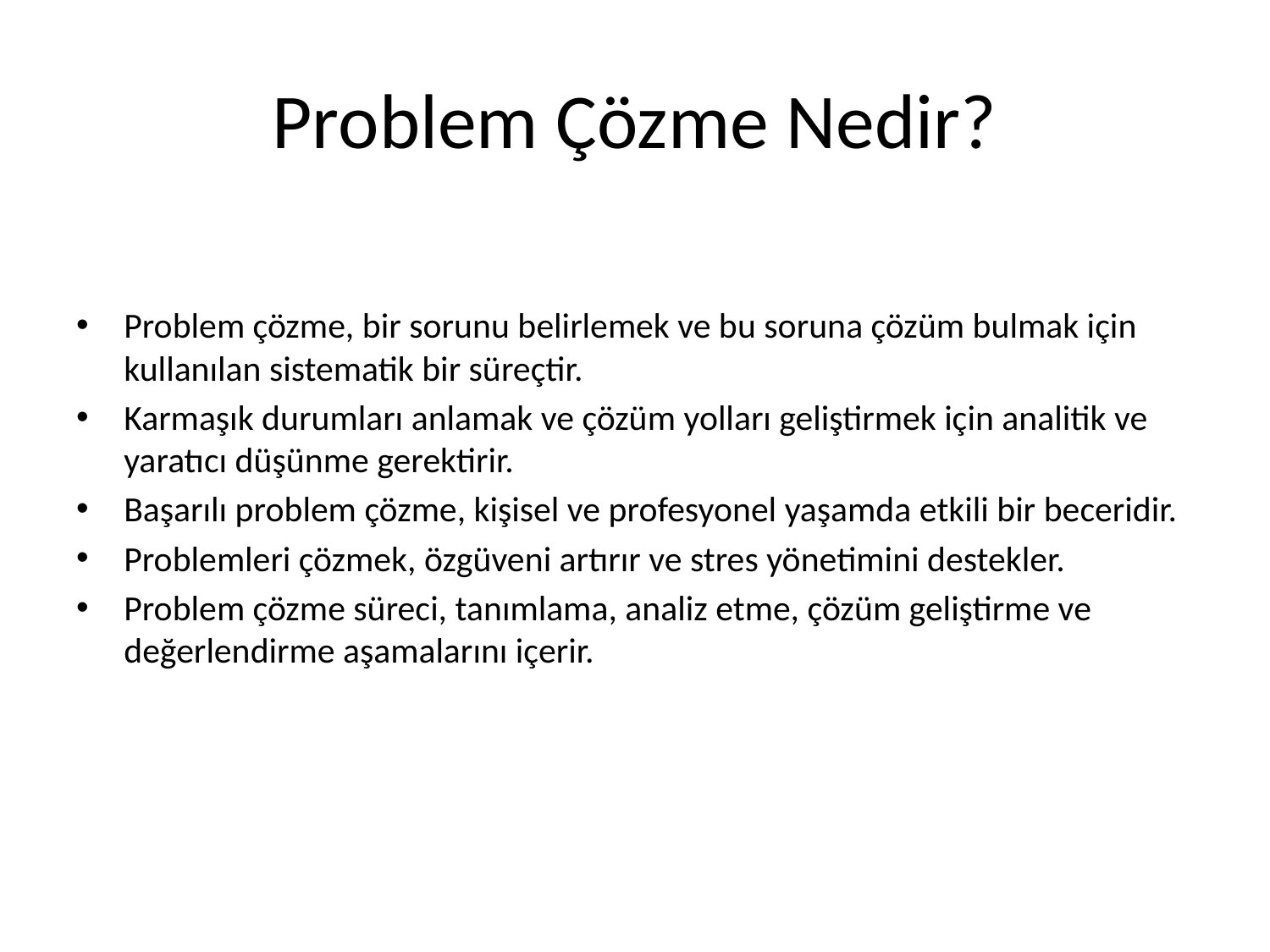

# Problem Çözme Nedir?

Problem çözme, bir sorunu belirlemek ve bu soruna çözüm bulmak için kullanılan sistematik bir süreçtir.
Karmaşık durumları anlamak ve çözüm yolları geliştirmek için analitik ve yaratıcı düşünme gerektirir.
Başarılı problem çözme, kişisel ve profesyonel yaşamda etkili bir beceridir.
Problemleri çözmek, özgüveni artırır ve stres yönetimini destekler.
Problem çözme süreci, tanımlama, analiz etme, çözüm geliştirme ve değerlendirme aşamalarını içerir.